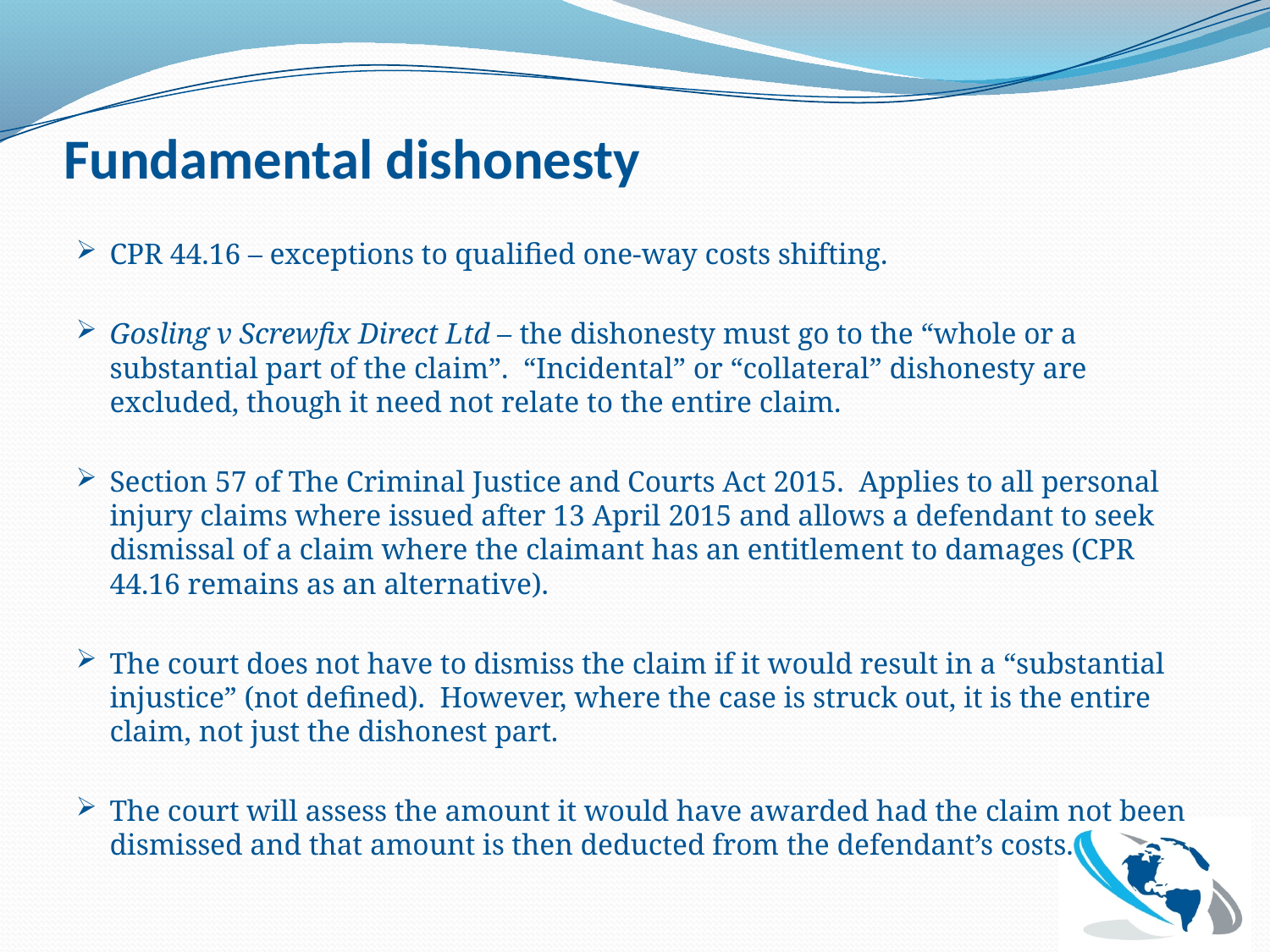

# Fundamental dishonesty

CPR 44.16 – exceptions to qualified one-way costs shifting.

Gosling v Screwfix Direct Ltd – the dishonesty must go to the “whole or a substantial part of the claim”.  “Incidental” or “collateral” dishonesty are excluded, though it need not relate to the entire claim.

Section 57 of The Criminal Justice and Courts Act 2015.  Applies to all personal injury claims where issued after 13 April 2015 and allows a defendant to seek dismissal of a claim where the claimant has an entitlement to damages (CPR 44.16 remains as an alternative).

The court does not have to dismiss the claim if it would result in a “substantial injustice” (not defined).  However, where the case is struck out, it is the entire claim, not just the dishonest part.

The court will assess the amount it would have awarded had the claim not been dismissed and that amount is then deducted from the defendant’s costs.